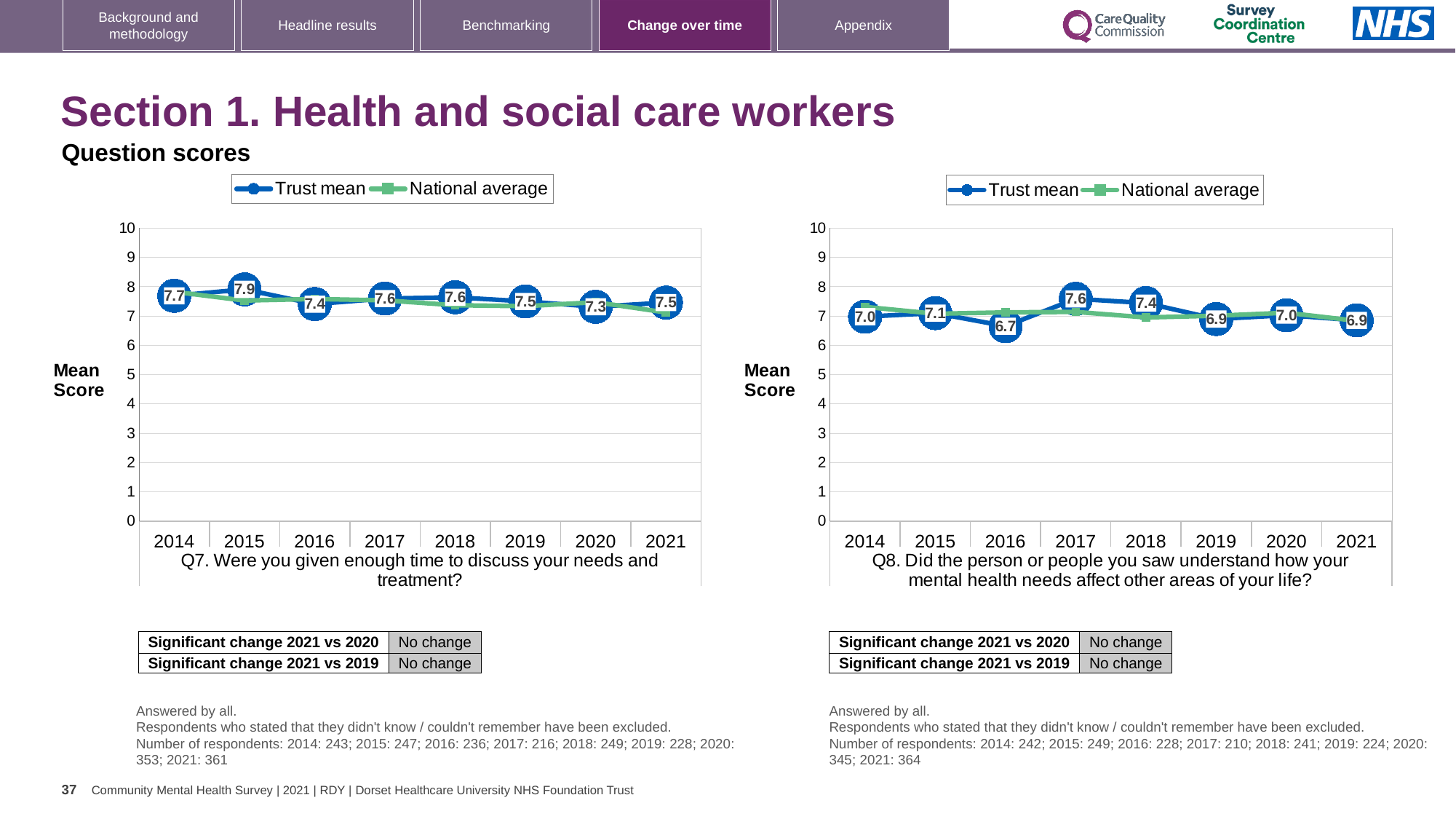

# Section 1. Health and social care workers
Question scores

### Chart

| Category | Trust mean | National average |
|---|---|---|
| 2014 | 7.69329127269421 | 7.829804151405824 |
| 2015 | 7.91415310730919 | 7.530535954640539 |
| 2016 | 7.41000832006043 | 7.5829383016576735 |
| 2017 | 7.59883914596799 | 7.537615902207212 |
| 2018 | 7.64262787503052 | 7.370435617475031 |
| 2019 | 7.5015120579556 | 7.337777490399927 |
| 2020 | 7.31821915628817 | 7.474988610557357 |
| 2021 | 7.46189826689951 | 7.124054503772193 |

### Chart

| Category | Trust mean | National average |
|---|---|---|
| 2014 | 6.98108054038278 | 7.314384784695727 |
| 2015 | 7.10175696247025 | 7.079484061039303 |
| 2016 | 6.65494693534062 | 7.127475300548749 |
| 2017 | 7.58856950562784 | 7.142821706945547 |
| 2018 | 7.44578957444078 | 6.953173180774372 |
| 2019 | 6.9005581771956 | 7.012590001251884 |
| 2020 | 7.03097624268723 | 7.114669819194904 |
| 2021 | 6.85508489360854 | 6.837378614347624 |
| Significant change 2021 vs 2020 | No change |
| --- | --- |
| Significant change 2021 vs 2019 | No change |
| Significant change 2021 vs 2020 | No change |
| --- | --- |
| Significant change 2021 vs 2019 | No change |
Answered by all.
Respondents who stated that they didn't know / couldn't remember have been excluded.
Number of respondents: 2014: 243; 2015: 247; 2016: 236; 2017: 216; 2018: 249; 2019: 228; 2020: 353; 2021: 361

Answered by all.
Respondents who stated that they didn't know / couldn't remember have been excluded.
Number of respondents: 2014: 242; 2015: 249; 2016: 228; 2017: 210; 2018: 241; 2019: 224; 2020: 345; 2021: 364

37